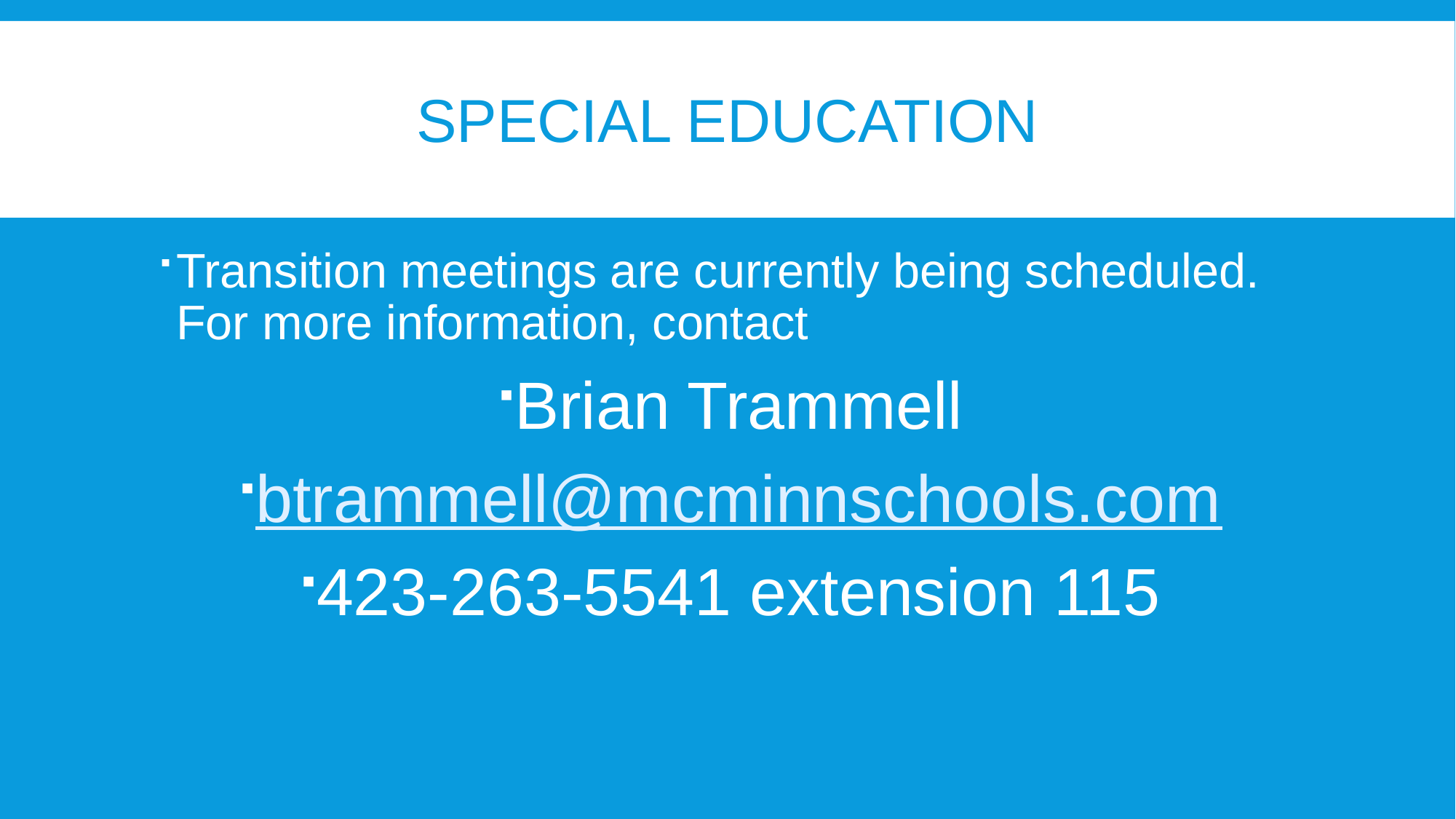

# Special education
Transition meetings are currently being scheduled.  For more information, contact
Brian Trammell
btrammell@mcminnschools.com
423-263-5541 extension 115